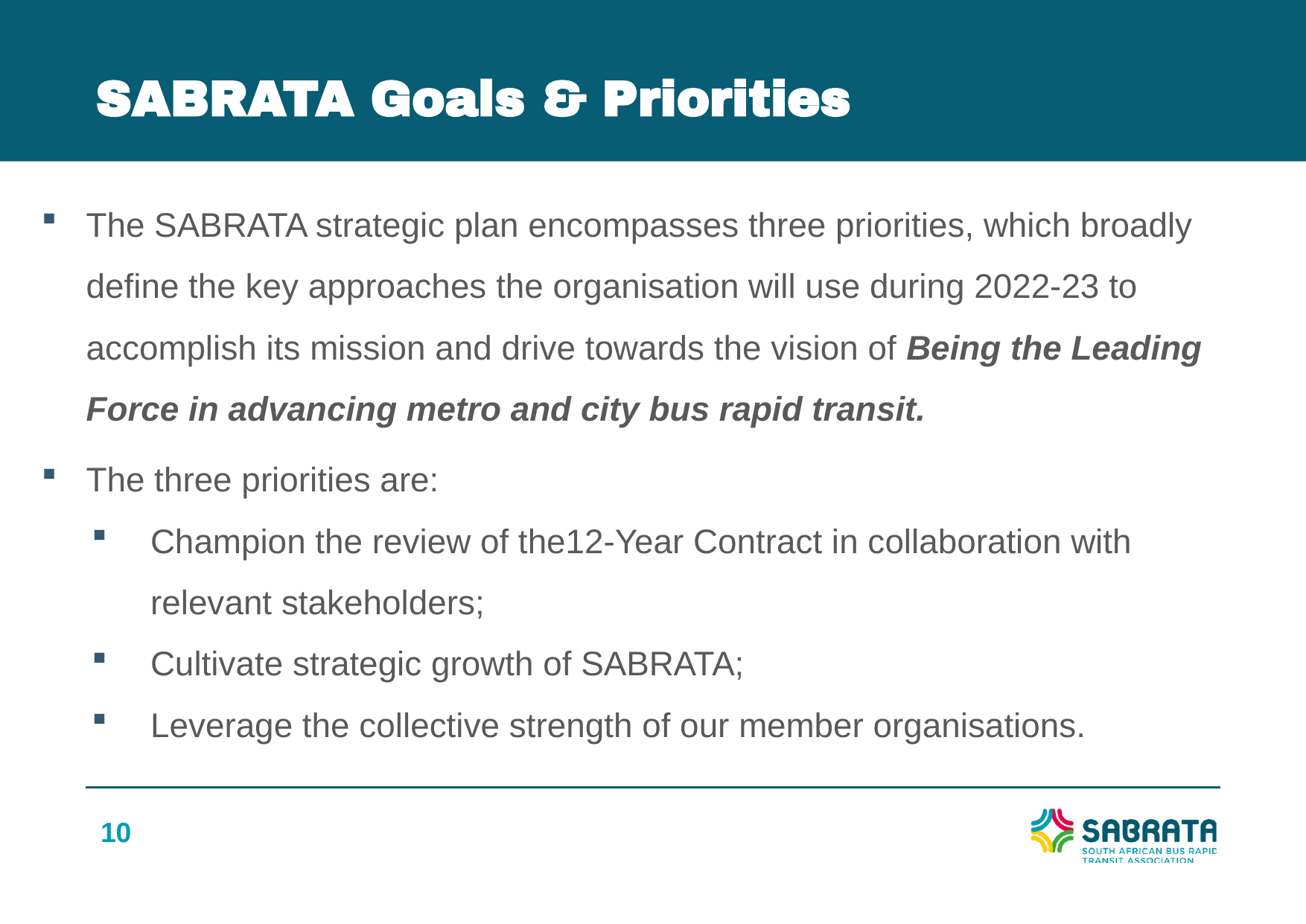

SABRATA Goals & Priorities

The SABRATA strategic plan encompasses three priorities, which broadly define the key approaches the organisation will use during 2022-23 to accomplish its mission and drive towards the vision of Being the Leading Force in advancing metro and city bus rapid transit.
The three priorities are:
Champion the review of the12-Year Contract in collaboration with relevant stakeholders;
Cultivate strategic growth of SABRATA;
Leverage the collective strength of our member organisations.